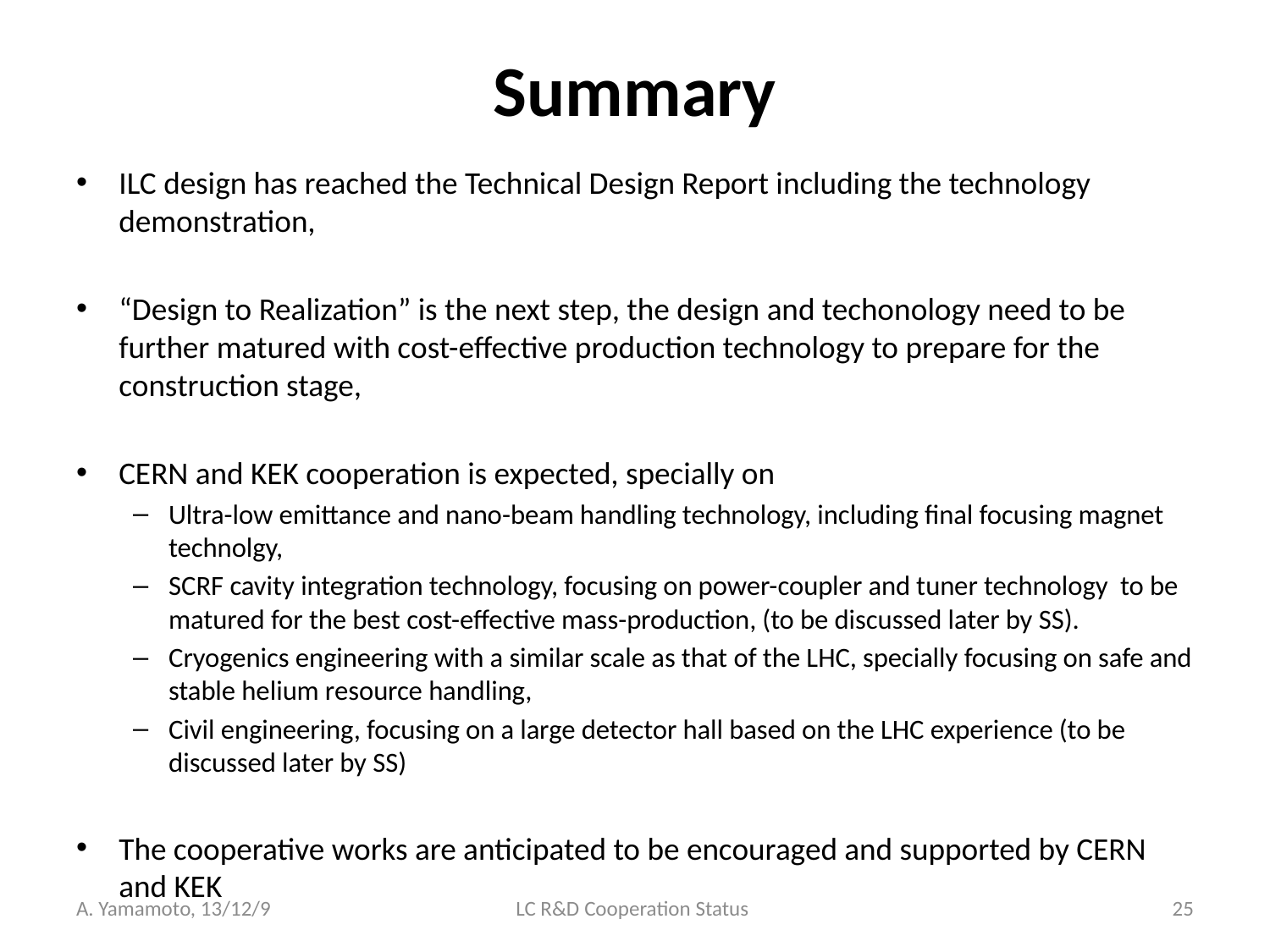

# Summary
ILC design has reached the Technical Design Report including the technology demonstration,

“Design to Realization” is the next step, the design and techonology need to be further matured with cost-effective production technology to prepare for the construction stage,

CERN and KEK cooperation is expected, specially on
Ultra-low emittance and nano-beam handling technology, including final focusing magnet technolgy,
SCRF cavity integration technology, focusing on power-coupler and tuner technology  to be matured for the best cost-effective mass-production, (to be discussed later by SS).
Cryogenics engineering with a similar scale as that of the LHC, specially focusing on safe and stable helium resource handling,
Civil engineering, focusing on a large detector hall based on the LHC experience (to be discussed later by SS)

The cooperative works are anticipated to be encouraged and supported by CERN and KEK
A. Yamamoto, 13/12/9
LC R&D Cooperation Status
25